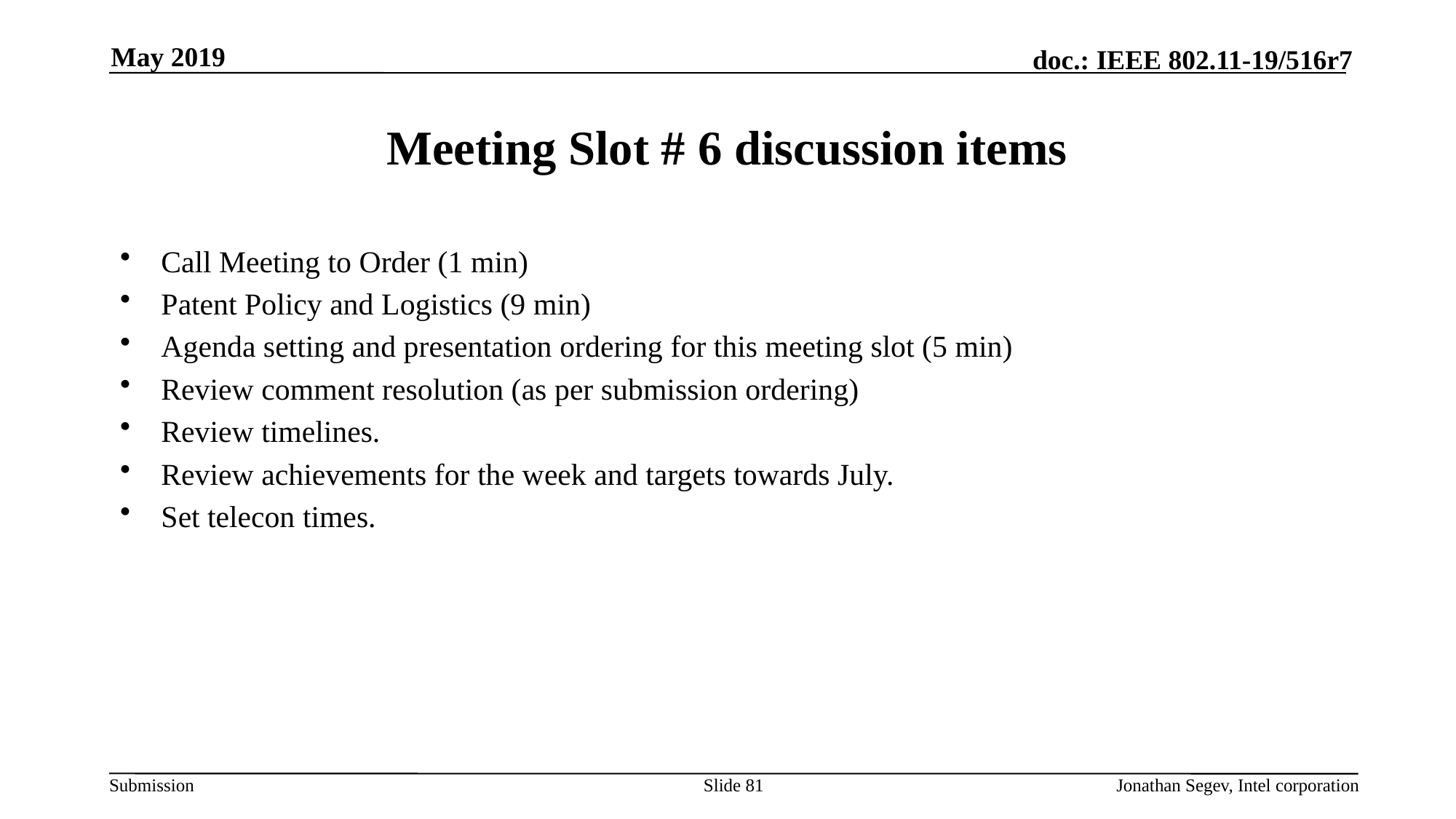

May 2019
# Meeting Slot # 6 discussion items
Call Meeting to Order (1 min)
Patent Policy and Logistics (9 min)
Agenda setting and presentation ordering for this meeting slot (5 min)
Review comment resolution (as per submission ordering)
Review timelines.
Review achievements for the week and targets towards July.
Set telecon times.

Slide 81
Jonathan Segev, Intel corporation